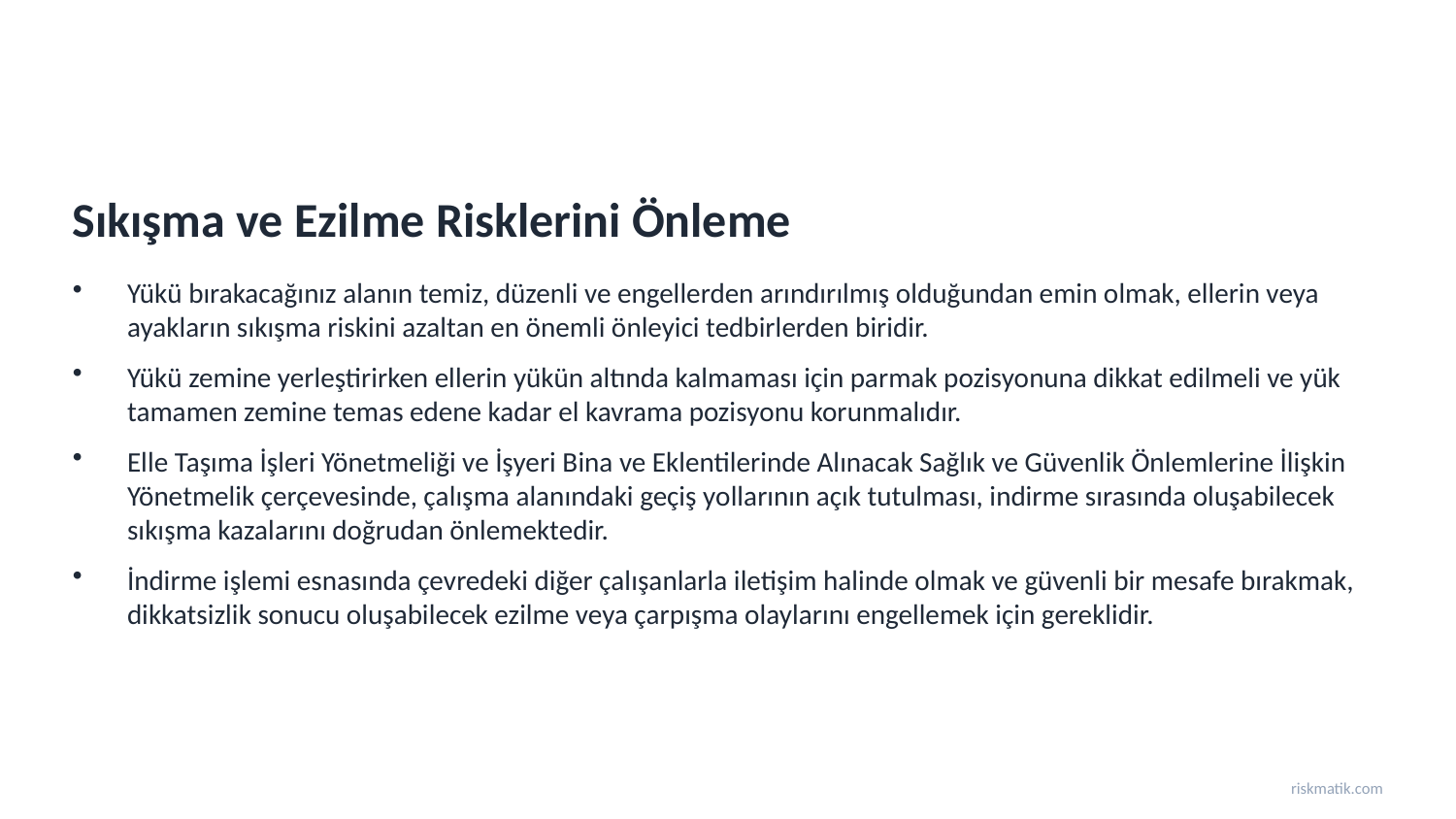

Sıkışma ve Ezilme Risklerini Önleme
Yükü bırakacağınız alanın temiz, düzenli ve engellerden arındırılmış olduğundan emin olmak, ellerin veya ayakların sıkışma riskini azaltan en önemli önleyici tedbirlerden biridir.
Yükü zemine yerleştirirken ellerin yükün altında kalmaması için parmak pozisyonuna dikkat edilmeli ve yük tamamen zemine temas edene kadar el kavrama pozisyonu korunmalıdır.
Elle Taşıma İşleri Yönetmeliği ve İşyeri Bina ve Eklentilerinde Alınacak Sağlık ve Güvenlik Önlemlerine İlişkin Yönetmelik çerçevesinde, çalışma alanındaki geçiş yollarının açık tutulması, indirme sırasında oluşabilecek sıkışma kazalarını doğrudan önlemektedir.
İndirme işlemi esnasında çevredeki diğer çalışanlarla iletişim halinde olmak ve güvenli bir mesafe bırakmak, dikkatsizlik sonucu oluşabilecek ezilme veya çarpışma olaylarını engellemek için gereklidir.
riskmatik.com